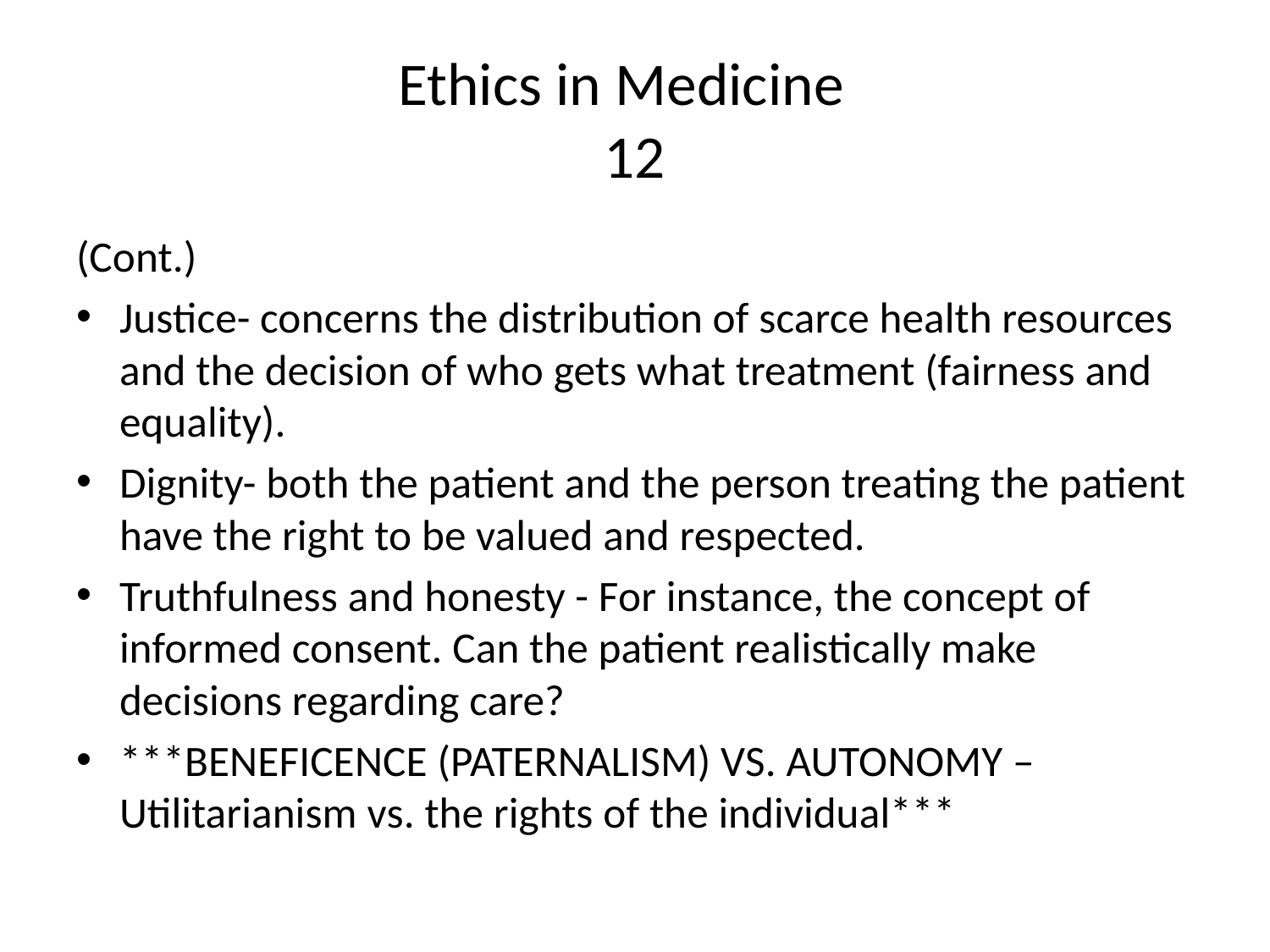

# Ethics in Medicine 12
(Cont.)
Justice- concerns the distribution of scarce health resources and the decision of who gets what treatment (fairness and equality).
Dignity- both the patient and the person treating the patient have the right to be valued and respected.
Truthfulness and honesty - For instance, the concept of informed consent. Can the patient realistically make decisions regarding care?
***BENEFICENCE (PATERNALISM) VS. AUTONOMY – Utilitarianism vs. the rights of the individual***